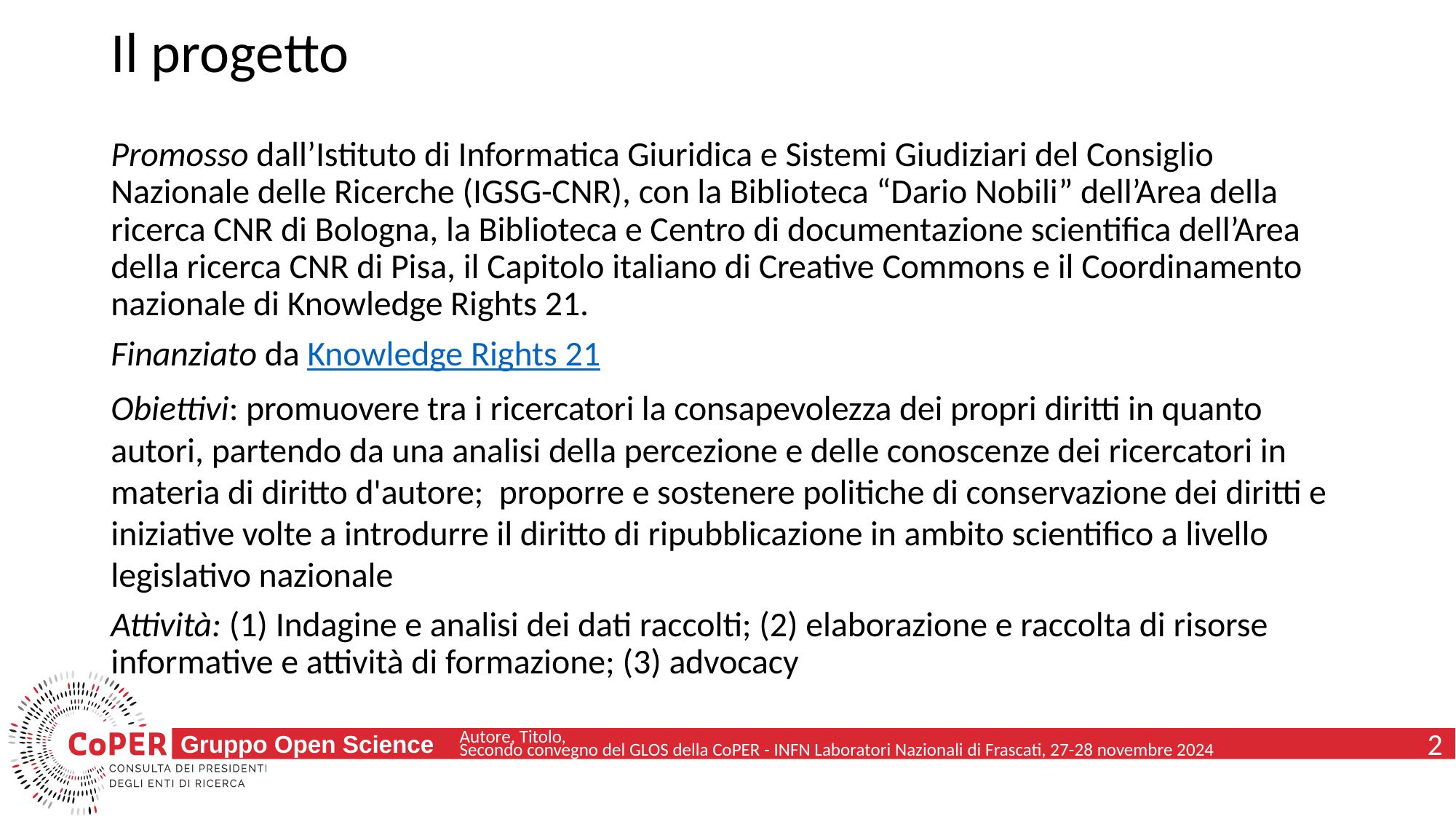

# Il progetto
Promosso dall’Istituto di Informatica Giuridica e Sistemi Giudiziari del Consiglio Nazionale delle Ricerche (IGSG-CNR), con la Biblioteca “Dario Nobili” dell’Area della ricerca CNR di Bologna, la Biblioteca e Centro di documentazione scientifica dell’Area della ricerca CNR di Pisa, il Capitolo italiano di Creative Commons e il Coordinamento nazionale di Knowledge Rights 21.
Finanziato da Knowledge Rights 21
Obiettivi: promuovere tra i ricercatori la consapevolezza dei propri diritti in quanto autori, partendo da una analisi della percezione e delle conoscenze dei ricercatori in materia di diritto d'autore;  proporre e sostenere politiche di conservazione dei diritti e iniziative volte a introdurre il diritto di ripubblicazione in ambito scientifico a livello legislativo nazionale
Attività: (1) Indagine e analisi dei dati raccolti; (2) elaborazione e raccolta di risorse informative e attività di formazione; (3) advocacy

2
Autore, Titolo,
Secondo convegno del GLOS della CoPER - INFN Laboratori Nazionali di Frascati, 27-28 novembre 2024